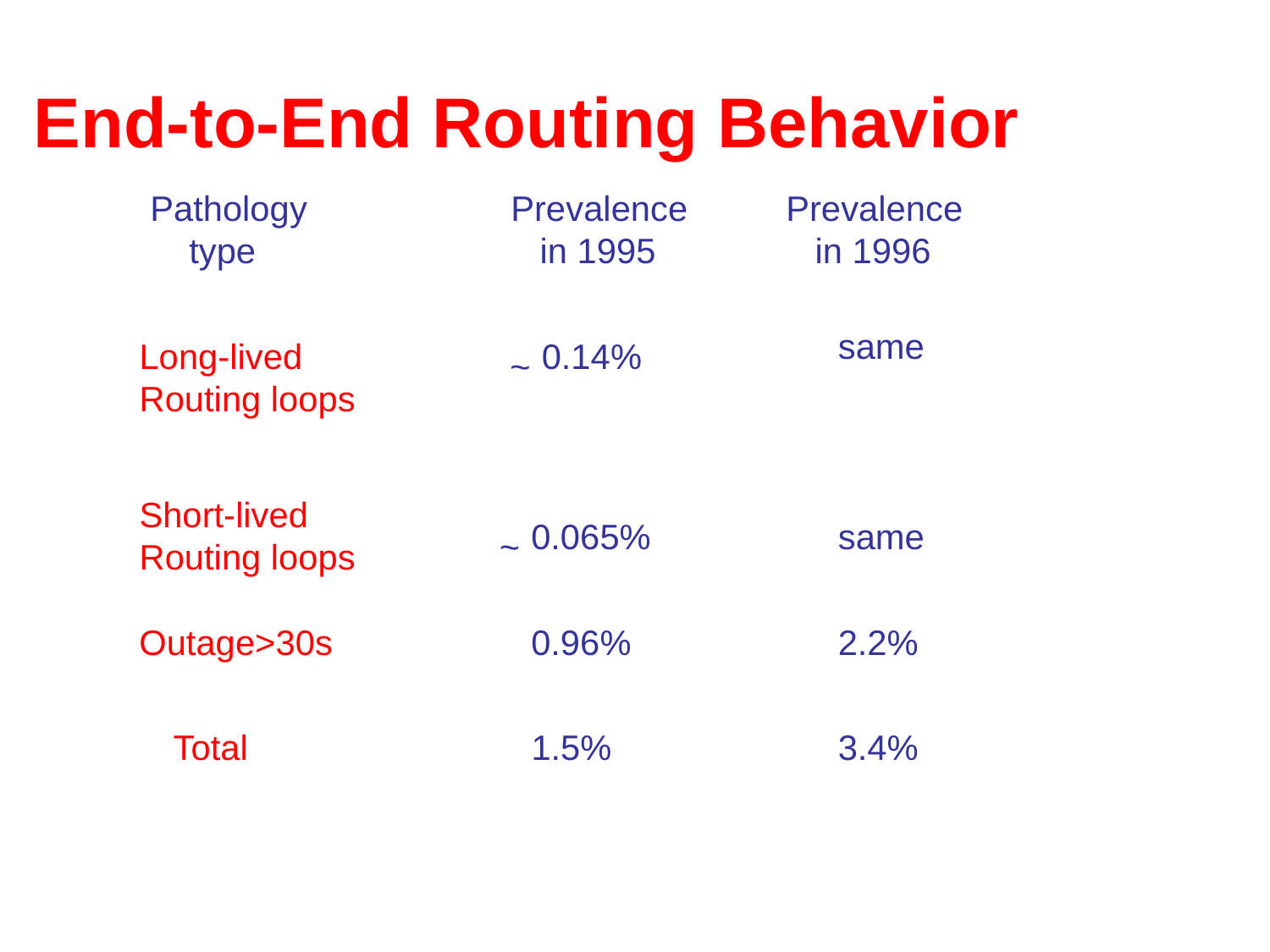

# End-to-End Routing Behavior
Pathology
    type
Prevalence
   in 1995
Prevalence
   in 1996
same
Long-lived
Routing loops
0.14%
~
Short-lived
Routing loops
0.065%
~
same
Outage>30s
0.96%
2.2%
Total
1.5%
3.4%